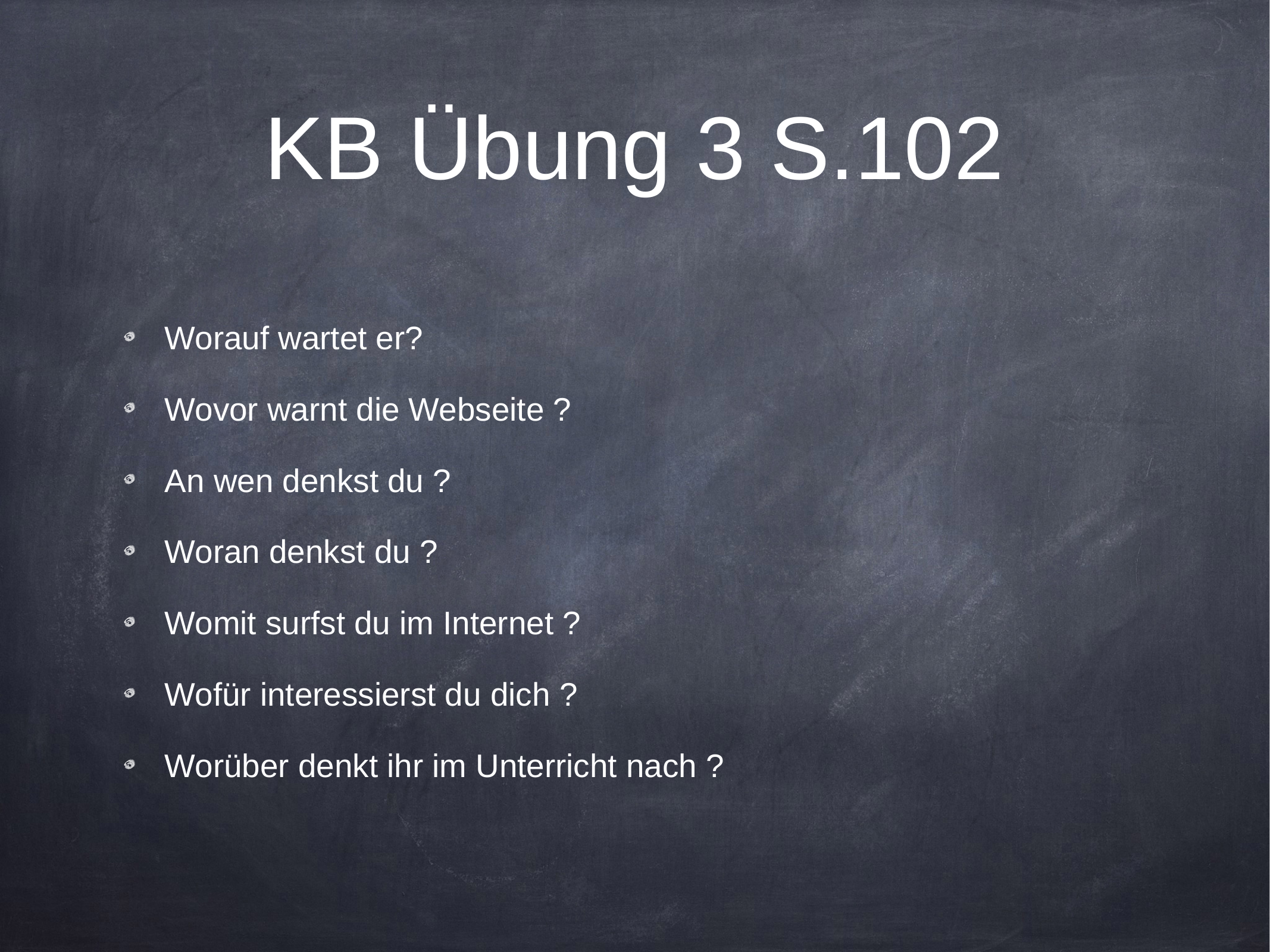

# KB Übung 3 S.102
Worauf wartet er?
Wovor warnt die Webseite ?
An wen denkst du ?
Woran denkst du ?
Womit surfst du im Internet ?
Wofür interessierst du dich ?
Worüber denkt ihr im Unterricht nach ?